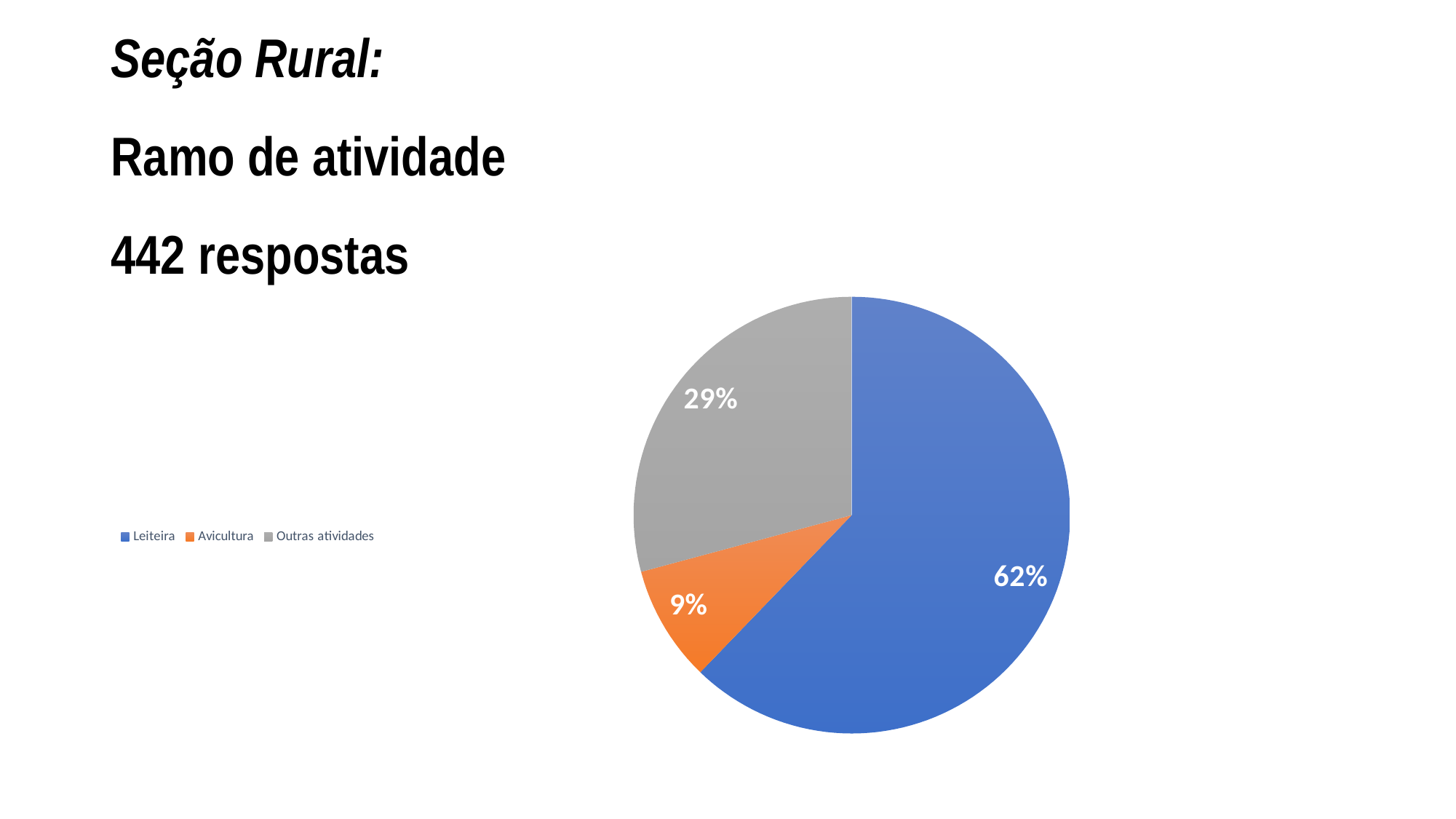

# Seção Rural: Ramo de atividade 442 respostas

### Chart

| Category |  |
|---|---|
| Leiteira | 275.0 |
| Avicultura | 38.0 |
| Outras atividades | 129.0 |